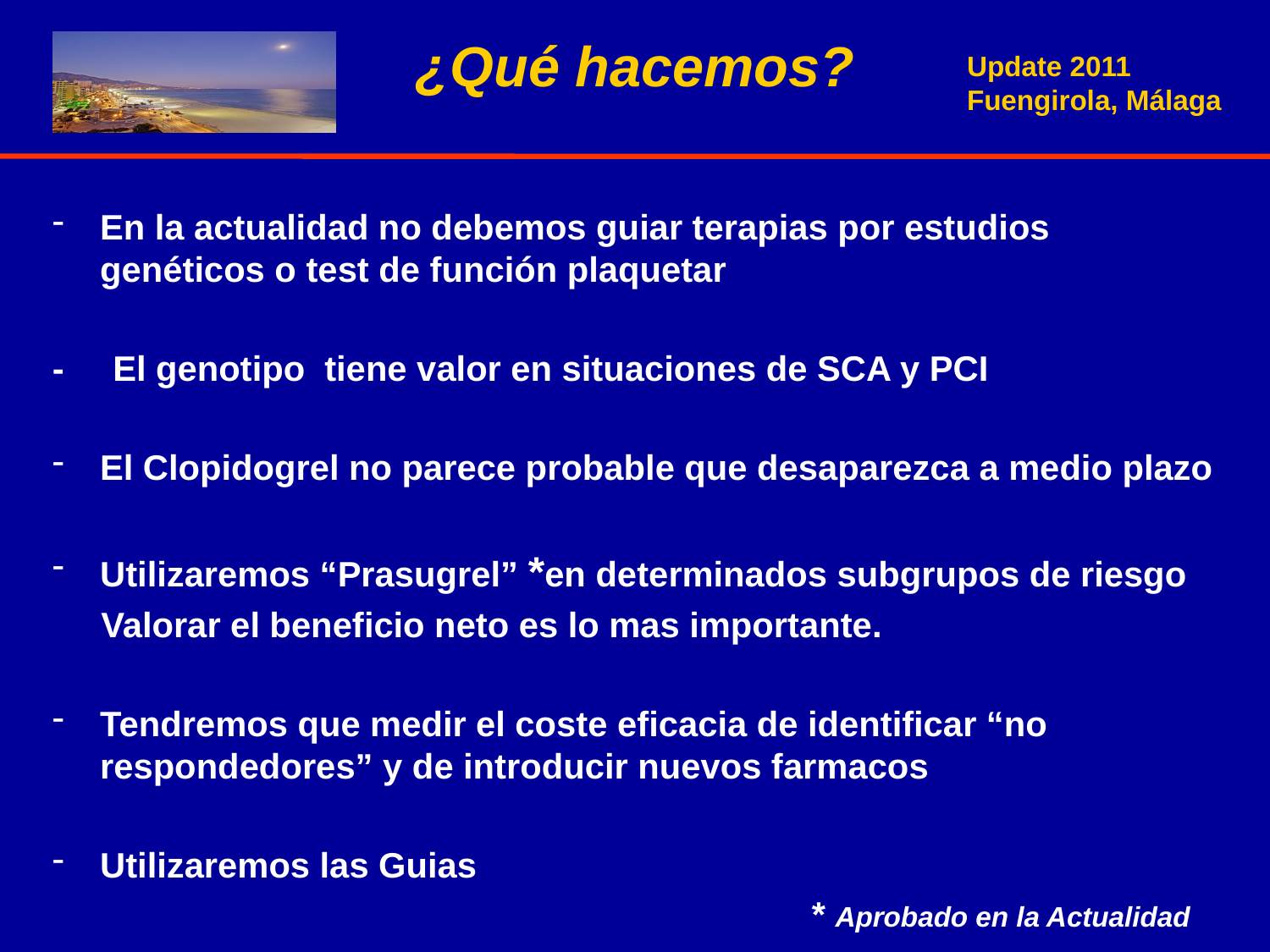

# ¿Qué hacemos?

En la actualidad no debemos guiar terapias por estudios genéticos o test de función plaquetar

-     El genotipo  tiene valor en situaciones de SCA y PCI

El Clopidogrel no parece probable que desaparezca a medio plazo

Utilizaremos “Prasugrel” *en determinados subgrupos de riesgo
     Valorar el beneficio neto es lo mas importante.

Tendremos que medir el coste eficacia de identificar “no respondedores” y de introducir nuevos farmacos

Utilizaremos las Guias
                                                                              * Aprobado en la Actualidad